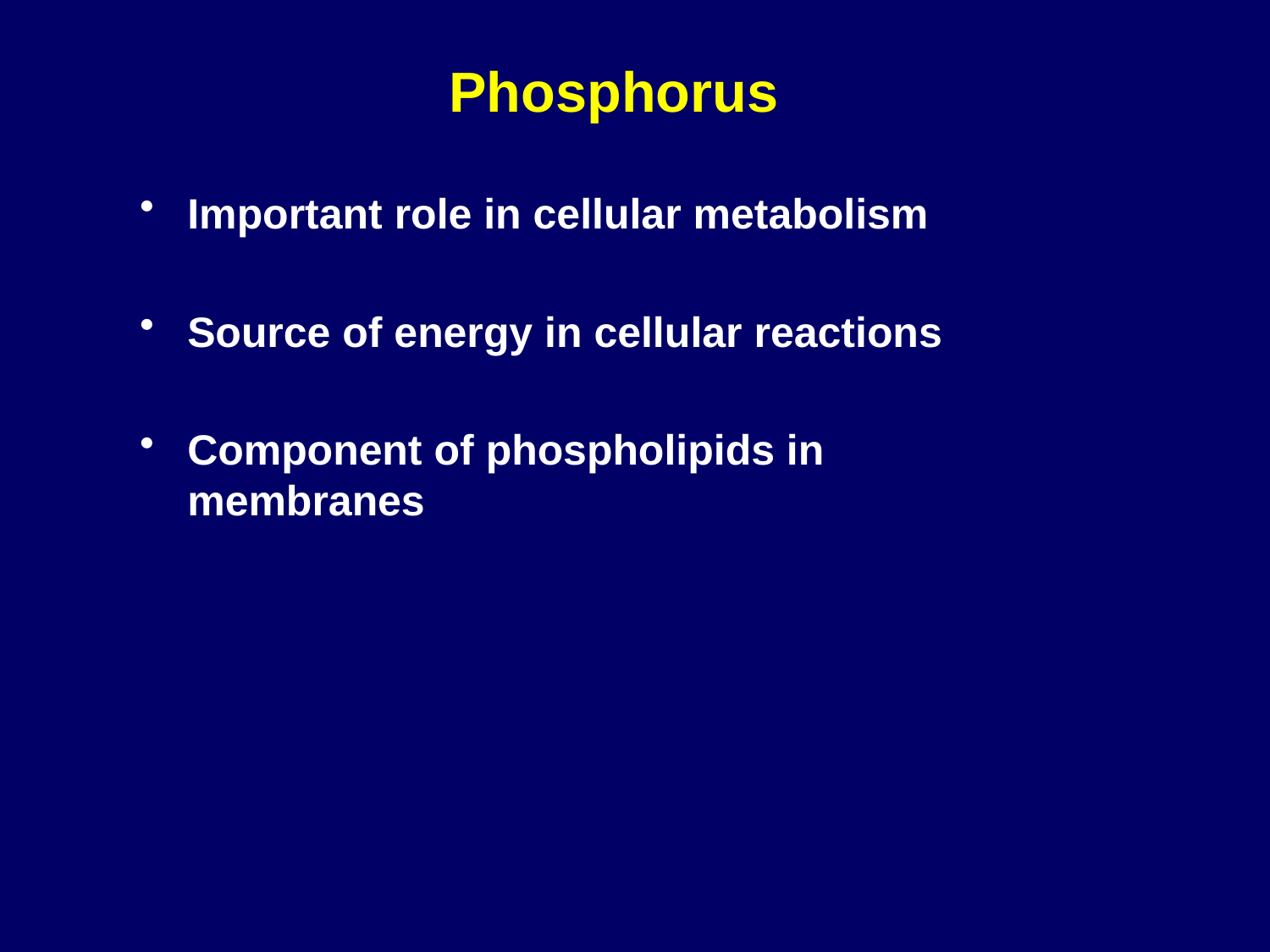

# Phosphorus
Important role in cellular metabolism

Source of energy in cellular reactions

Component of phospholipids in membranes